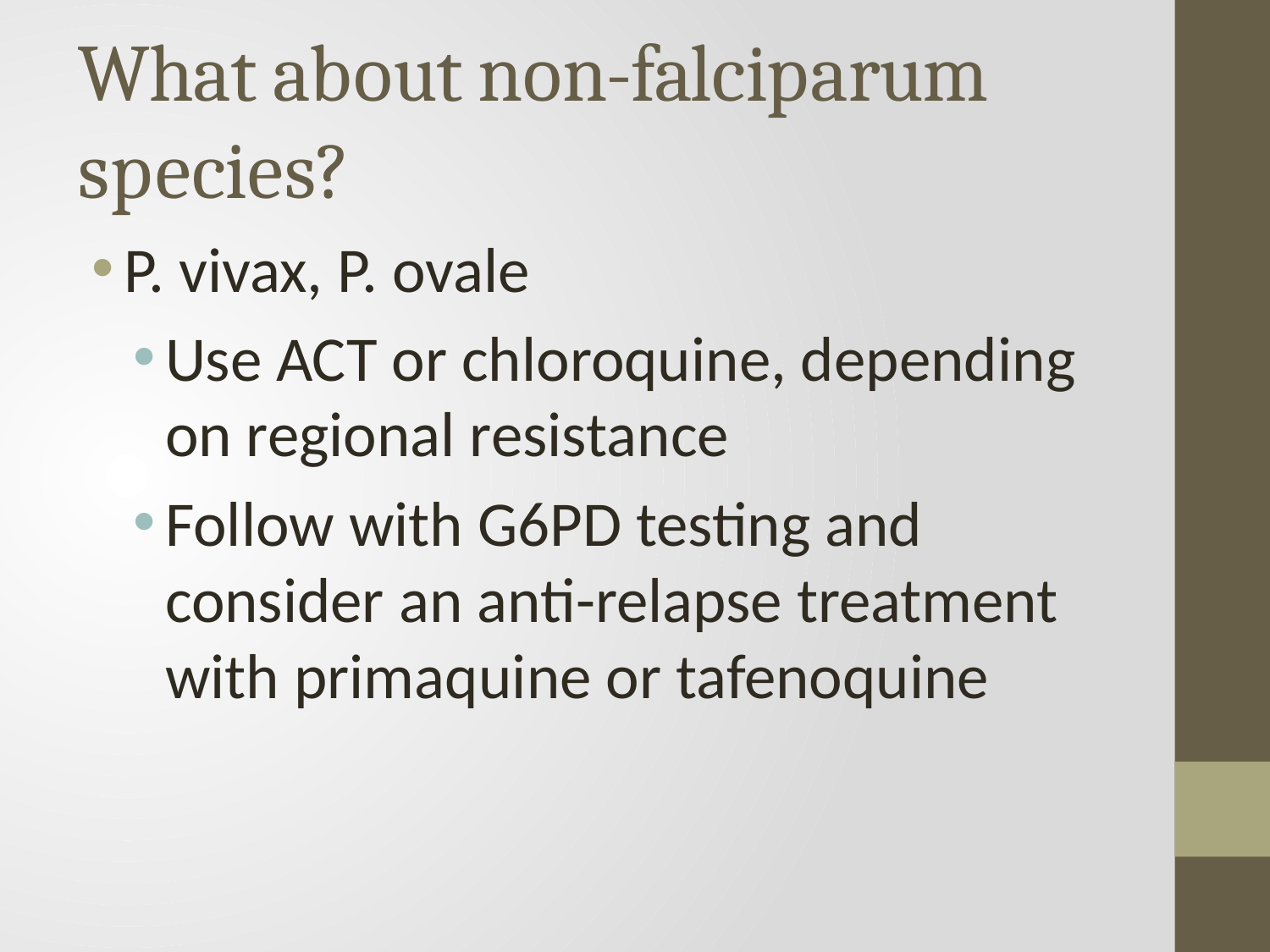

# What about non-falciparum species?
P. vivax, P. ovale
Use ACT or chloroquine, depending on regional resistance
Follow with G6PD testing and consider an anti-relapse treatment with primaquine or tafenoquine